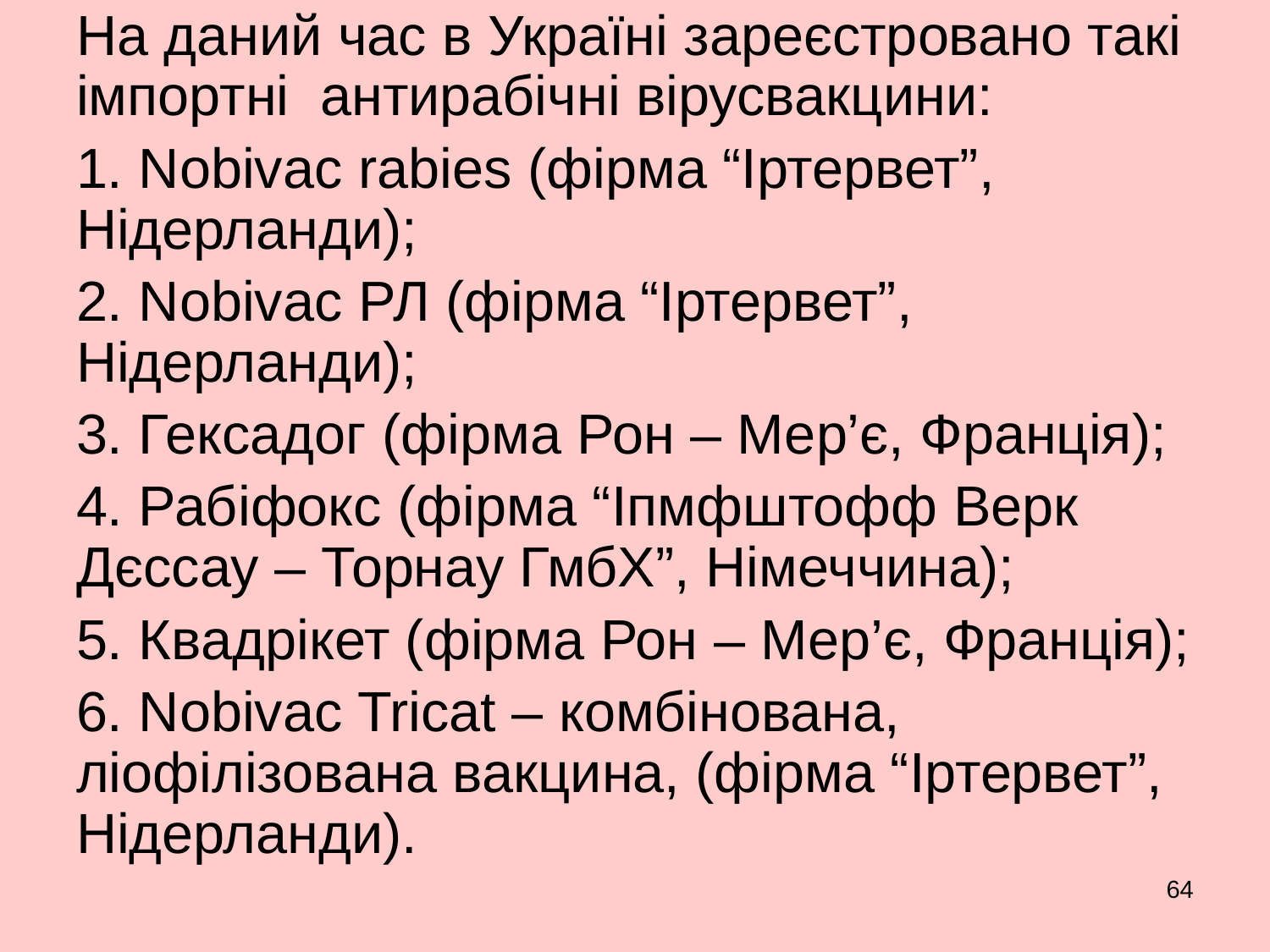

На даний час в Україні зареєстровано такі імпортні  антирабічні вірусвакцини:
1. Nobivac rabies (фірма “Іртервет”, Нідерланди);
2. Nobivac РЛ (фірма “Іртервет”, Нідерланди);
3. Гексадог (фірма Рон – Мер’є, Франція);
4. Рабіфокс (фірма “Іпмфштофф Верк Дєссау – Торнау ГмбХ”, Німеччина);
5. Квадрікет (фірма Рон – Мер’є, Франція);
6. Nobivac Tricat – комбінована, ліофілізована вакцина, (фірма “Іртервет”, Нідерланди).
64